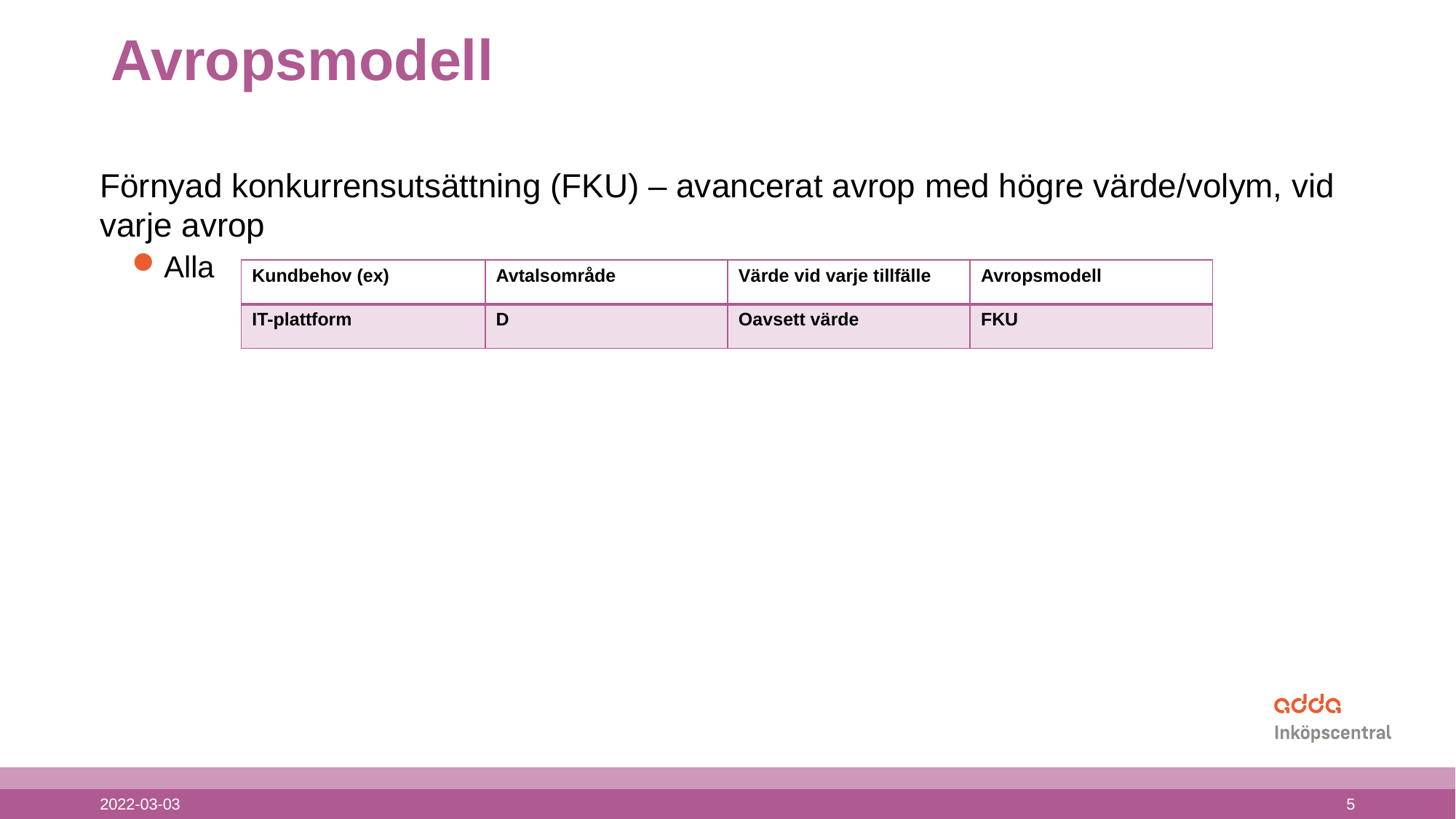

# Avropsmodell
Förnyad konkurrensutsättning (FKU) – avancerat avrop med högre värde/volym, vid varje avrop
Alla

| Kundbehov (ex) | Avtalsområde | Värde vid varje tillfälle | Avropsmodell |
| --- | --- | --- | --- |
| IT-plattform | D | Oavsett värde | FKU |
2022-03-03

5